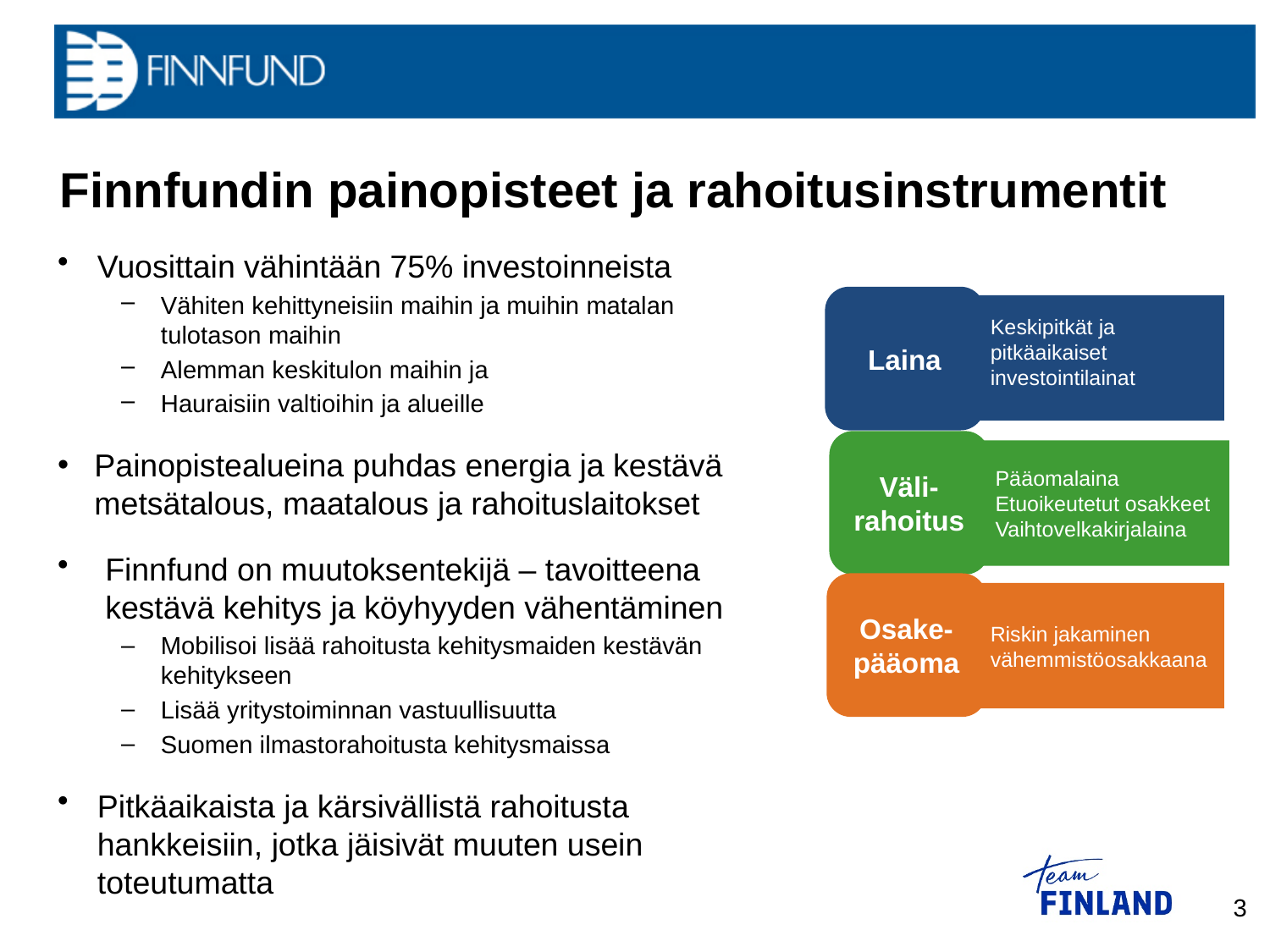

# Finnfundin painopisteet ja rahoitusinstrumentit
Vuosittain vähintään 75% investoinneista
Vähiten kehittyneisiin maihin ja muihin matalan tulotason maihin
Alemman keskitulon maihin ja
Hauraisiin valtioihin ja alueille
Painopistealueina puhdas energia ja kestävä metsätalous, maatalous ja rahoituslaitokset
Finnfund on muutoksentekijä – tavoitteena kestävä kehitys ja köyhyyden vähentäminen
Mobilisoi lisää rahoitusta kehitysmaiden kestävän kehitykseen
Lisää yritystoiminnan vastuullisuutta
Suomen ilmastorahoitusta kehitysmaissa
Pitkäaikaista ja kärsivällistä rahoitusta hankkeisiin, jotka jäisivät muuten usein toteutumatta

Laina
Keskipitkät ja pitkäaikaiset investointilainat

Väli-
rahoitus
Pääomalaina
Etuoikeutetut osakkeet Vaihtovelkakirjalaina
Osake-pääoma
Riskin jakaminen vähemmistöosakkaana
3